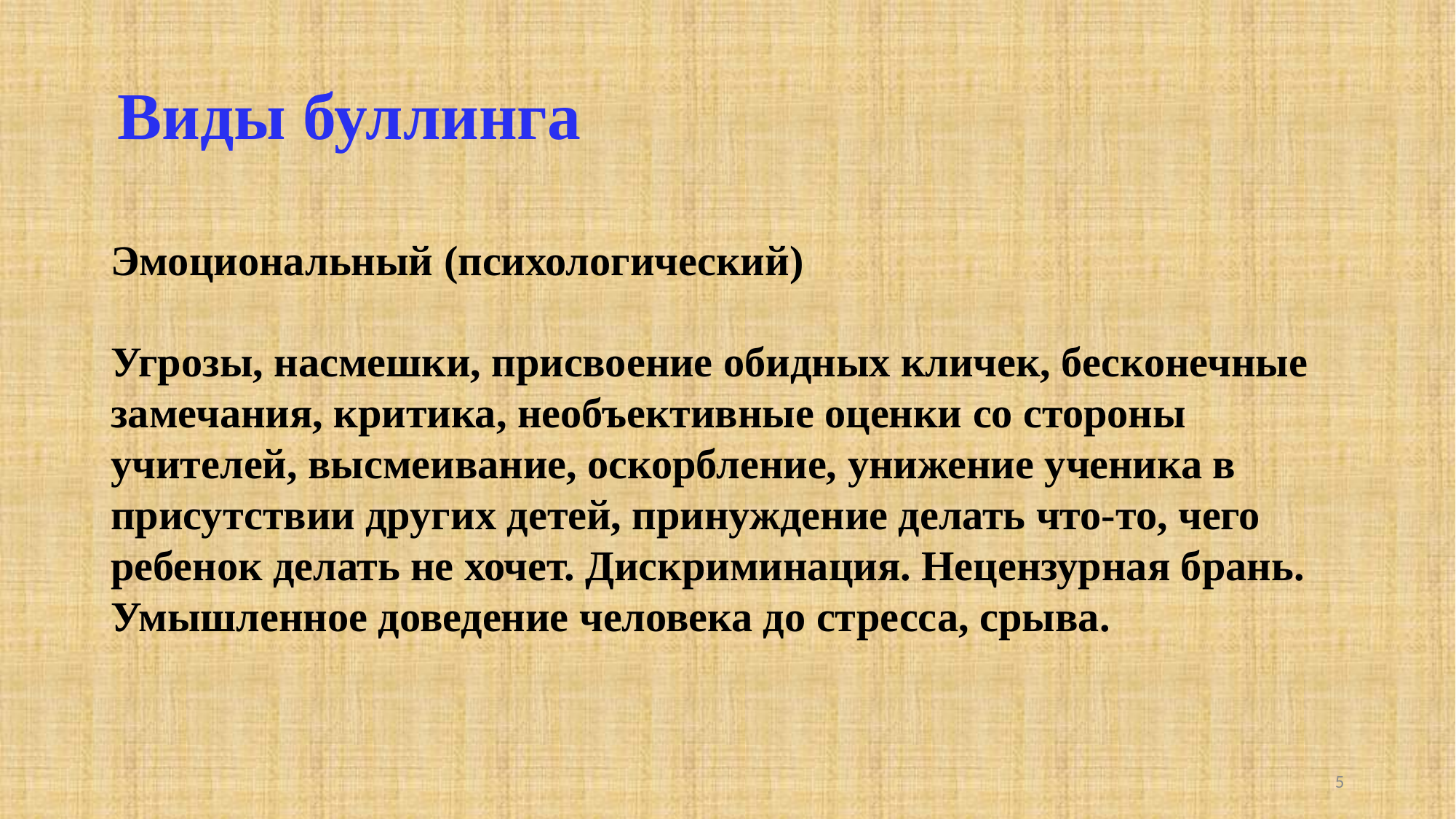

# Виды буллинга

Эмоциональный (психологический)

Угрозы, насмешки, присвоение обидных кличек, бесконечные замечания, критика, необъективные оценки со стороны учителей, высмеивание, оскорбление, унижение ученика в присутствии других детей, принуждение делать что-то, чего ребенок делать не хочет. Дискриминация. Нецензурная брань. Умышленное доведение человека до стресса, срыва.

5